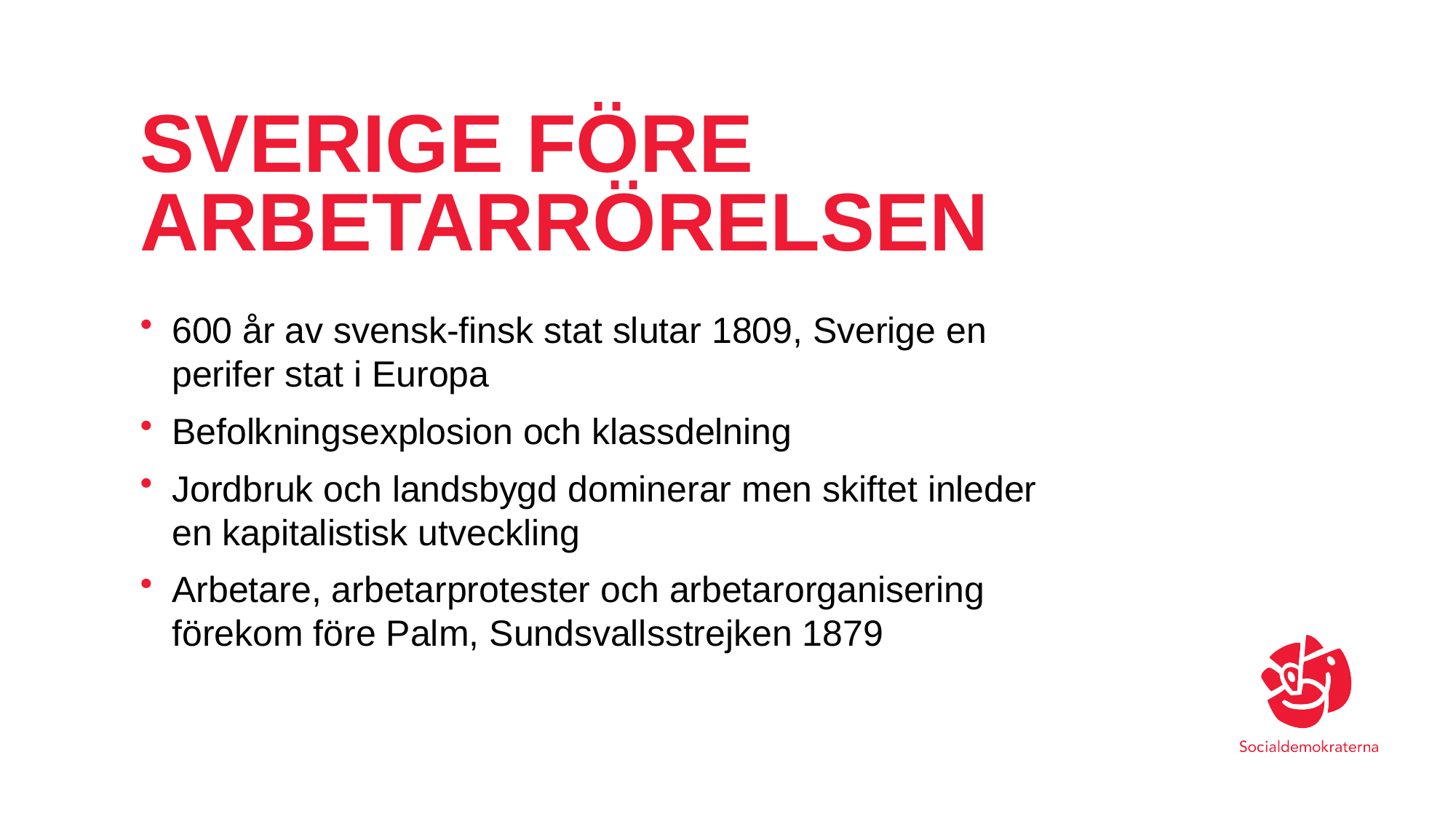

# SVERIGE FÖRE ARBETARRÖRELSEN
600 år av svensk-finsk stat slutar 1809, Sverige en perifer stat i Europa
Befolkningsexplosion och klassdelning
Jordbruk och landsbygd dominerar men skiftet inleder en kapitalistisk utveckling
Arbetare, arbetarprotester och arbetarorganisering förekom före Palm, Sundsvallsstrejken 1879